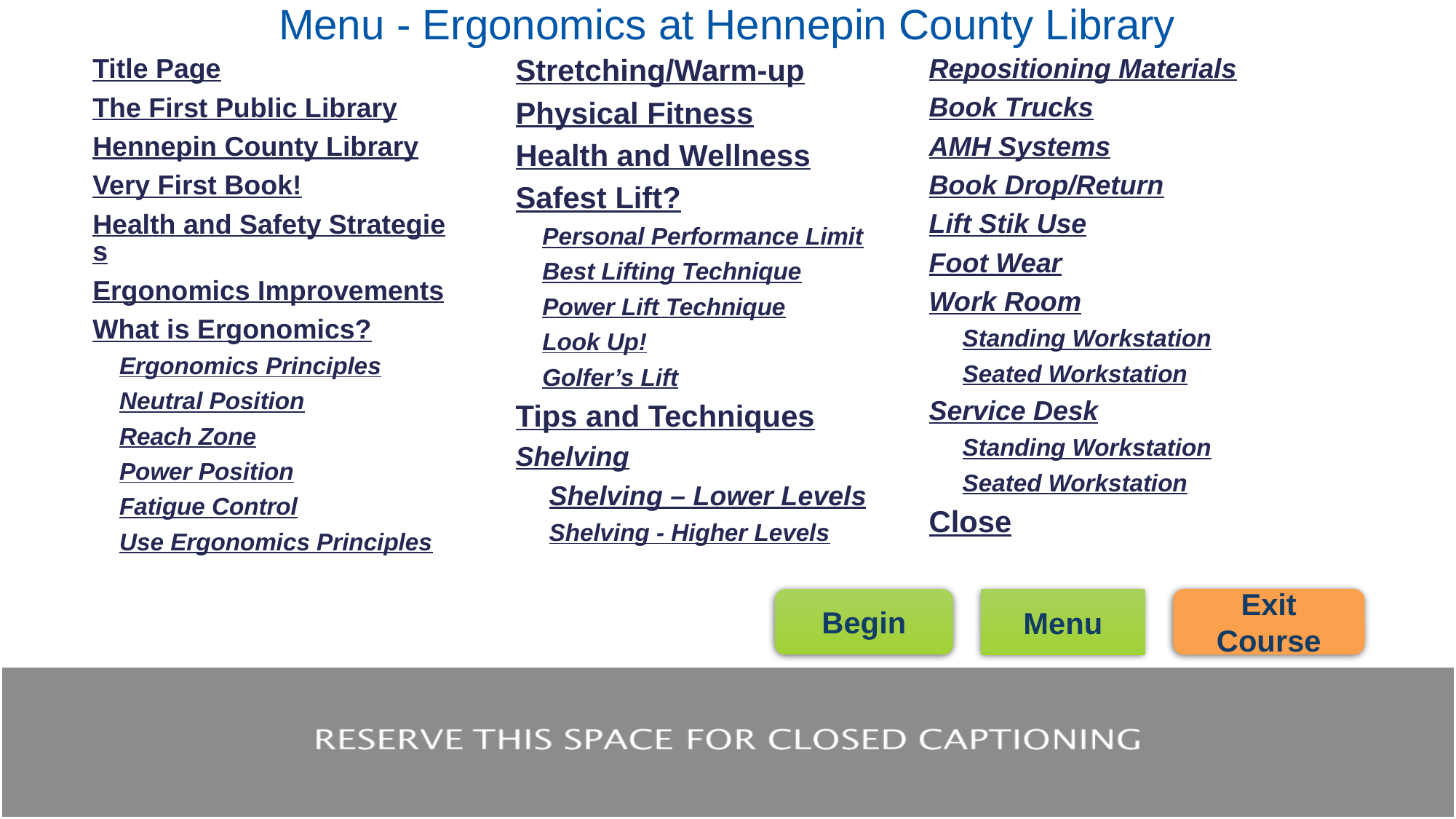

# Menu - Ergonomics at Hennepin County Library
Stretching/Warm-up
Physical Fitness
Health and Wellness
Safest Lift?
Personal Performance Limit
Best Lifting Technique
Power Lift Technique
Look Up!
Golfer’s Lift
Tips and Techniques
Shelving
Shelving – Lower Levels
Shelving - Higher Levels
Repositioning Materials
Book Trucks
AMH Systems
Book Drop/Return
Lift Stik Use
Foot Wear
Work Room
Standing Workstation
Seated Workstation
Service Desk
Standing Workstation
Seated Workstation
Close
Title Page
The First Public Library
Hennepin County Library
Very First Book!
Health and Safety Strategies
Ergonomics Improvements
What is Ergonomics?
Ergonomics Principles
Neutral Position
Reach Zone
Power Position
Fatigue Control
Use Ergonomics Principles